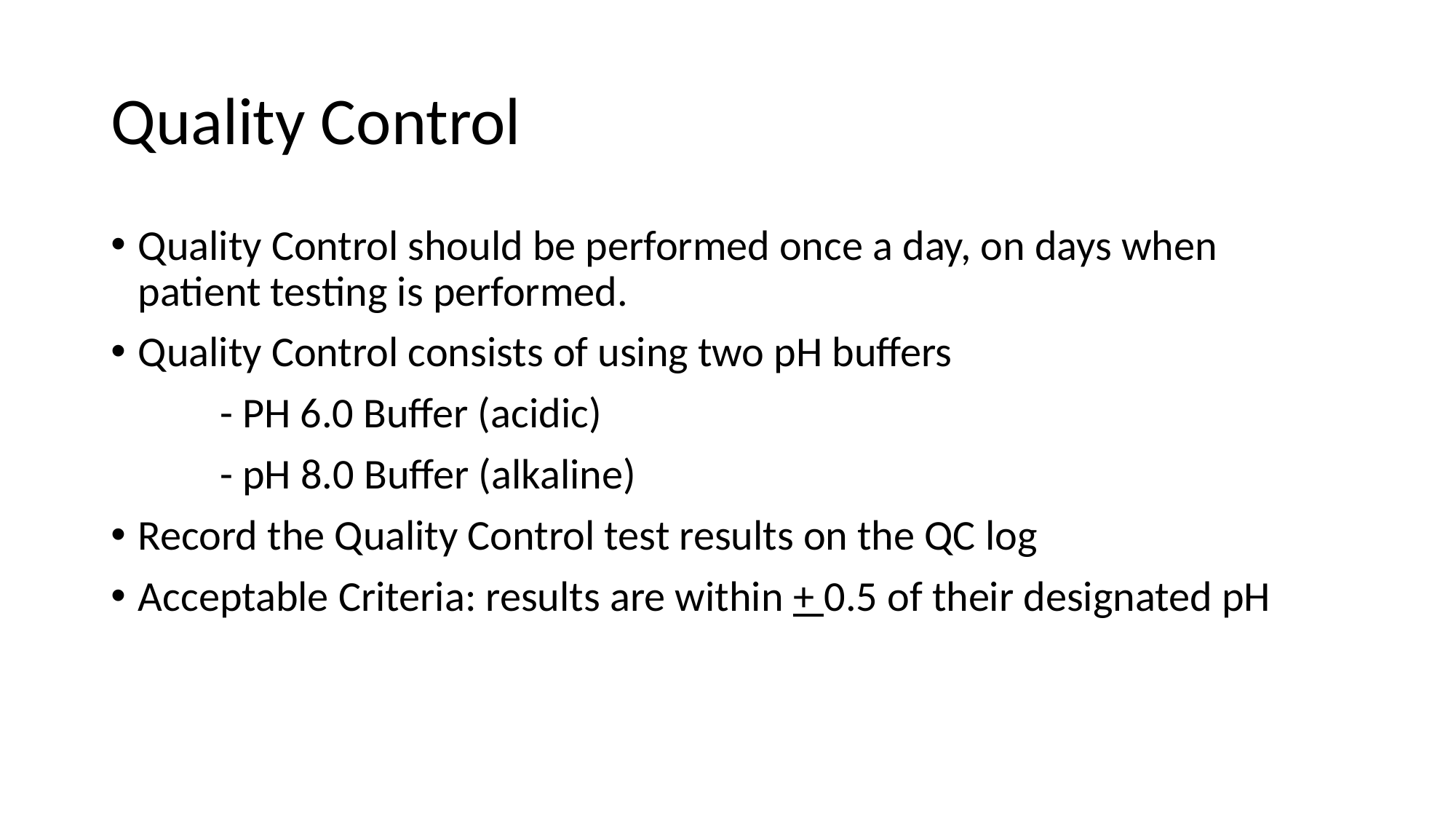

# Quality Control
Quality Control should be performed once a day, on days when patient testing is performed.
Quality Control consists of using two pH buffers
 	- PH 6.0 Buffer (acidic)
	- pH 8.0 Buffer (alkaline)
Record the Quality Control test results on the QC log
Acceptable Criteria: results are within + 0.5 of their designated pH